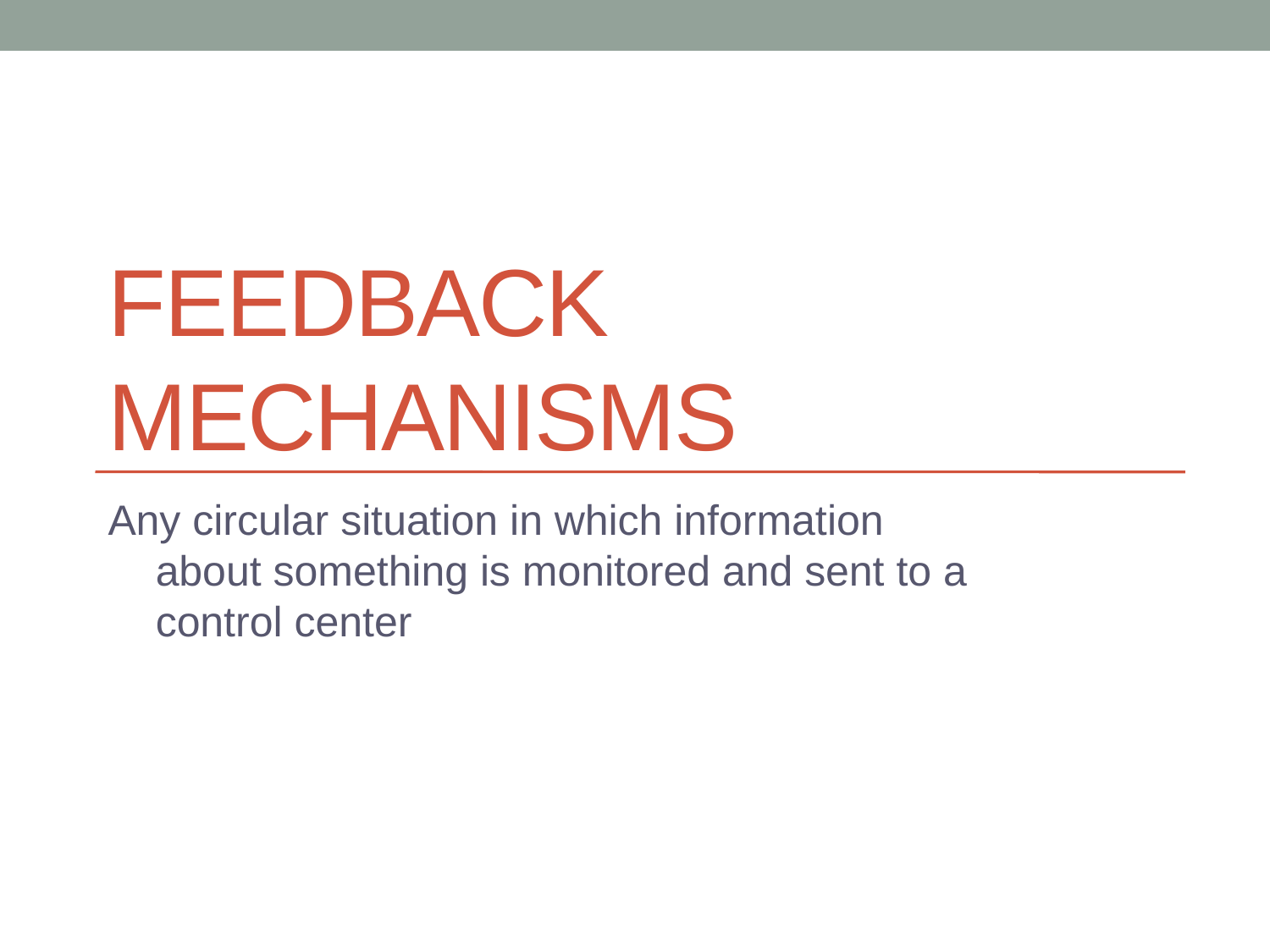

# Feedback Mechanisms
Any circular situation in which information about something is monitored and sent to a control center